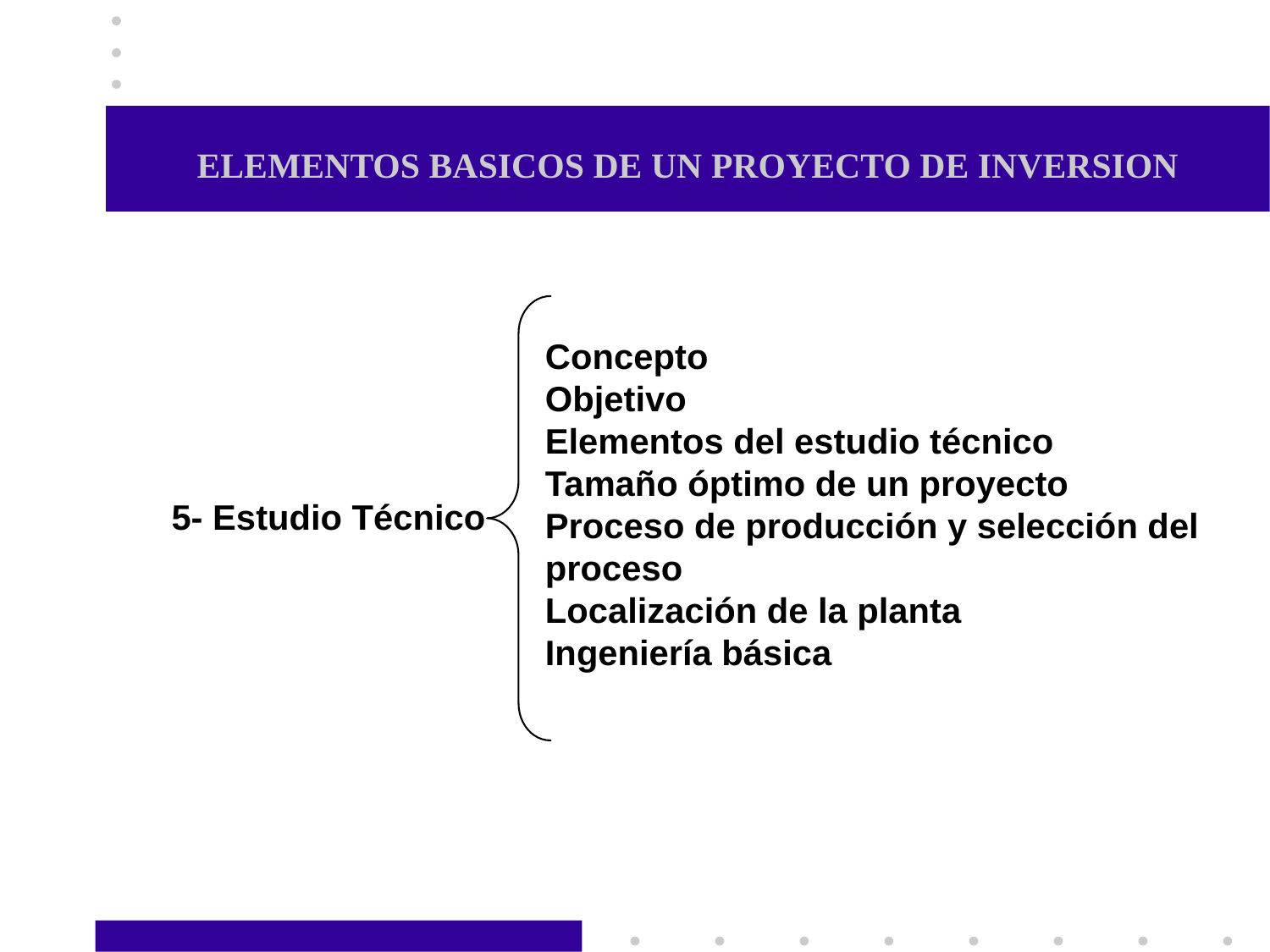

# ELEMENTOS BASICOS DE UN PROYECTO DE INVERSION

Concepto
Objetivo
Elementos del estudio técnico
Tamaño óptimo de un proyecto
Proceso de producción y selección del
proceso
Localización de la planta
Ingeniería básica
5- Estudio Técnico